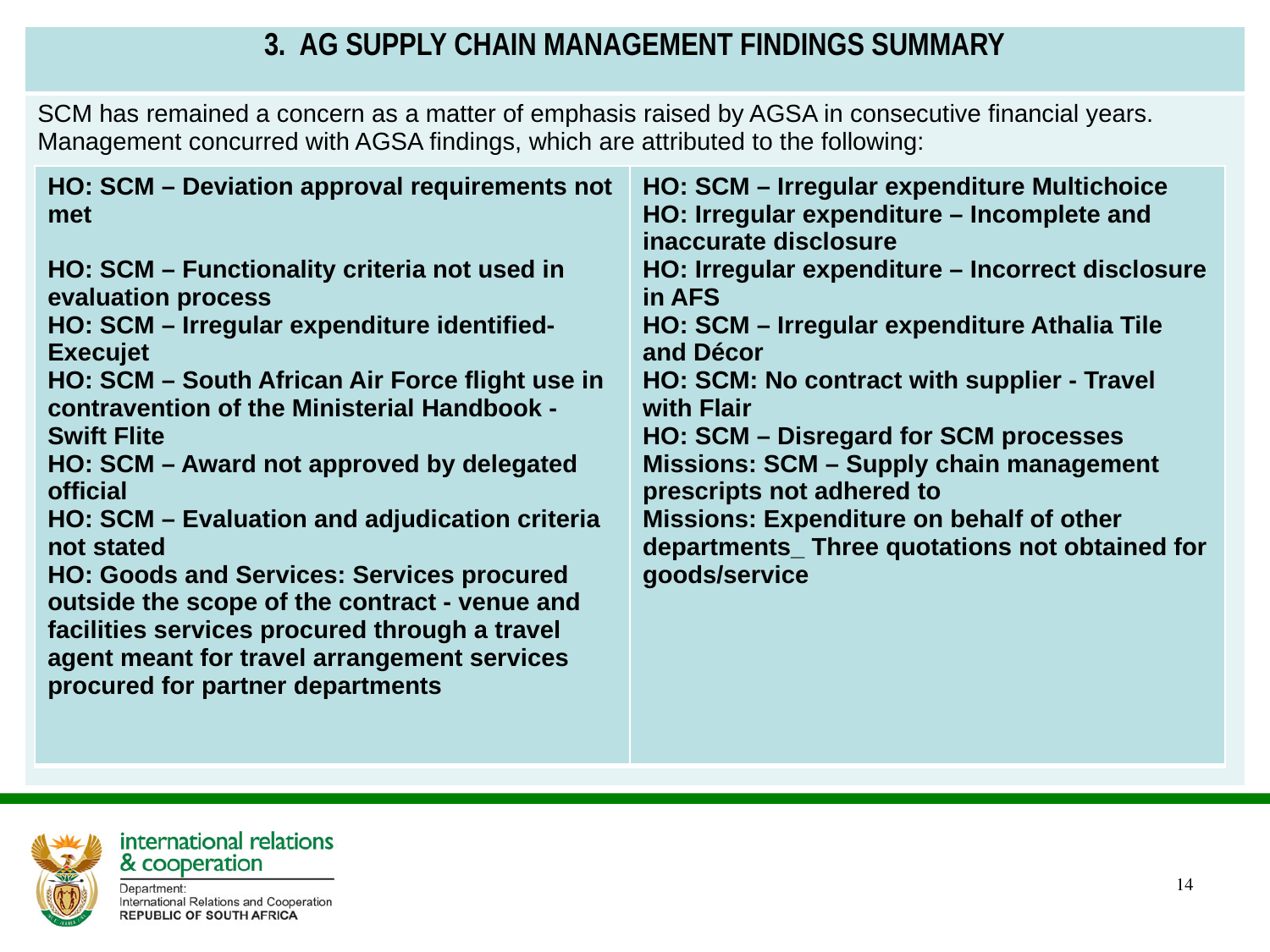

| 3. AG SUPPLY CHAIN MANAGEMENT FINDINGS SUMMARY |
| --- |
| SCM has remained a concern as a matter of emphasis raised by AGSA in consecutive financial years. Management concurred with AGSA findings, which are attributed to the following: |
| HO: SCM – Deviation approval requirements not met   HO: SCM – Functionality criteria not used in evaluation process HO: SCM – Irregular expenditure identified- Execujet HO: SCM – South African Air Force flight use in contravention of the Ministerial Handbook - Swift Flite HO: SCM – Award not approved by delegated official HO: SCM – Evaluation and adjudication criteria not stated HO: Goods and Services: Services procured outside the scope of the contract - venue and facilities services procured through a travel agent meant for travel arrangement services procured for partner departments | HO: SCM – Irregular expenditure Multichoice HO: Irregular expenditure – Incomplete and inaccurate disclosure HO: Irregular expenditure – Incorrect disclosure in AFS HO: SCM – Irregular expenditure Athalia Tile and Décor HO: SCM: No contract with supplier - Travel with Flair HO: SCM – Disregard for SCM processes Missions: SCM – Supply chain management prescripts not adhered to Missions: Expenditure on behalf of other departments\_ Three quotations not obtained for goods/service |
| --- | --- |
14